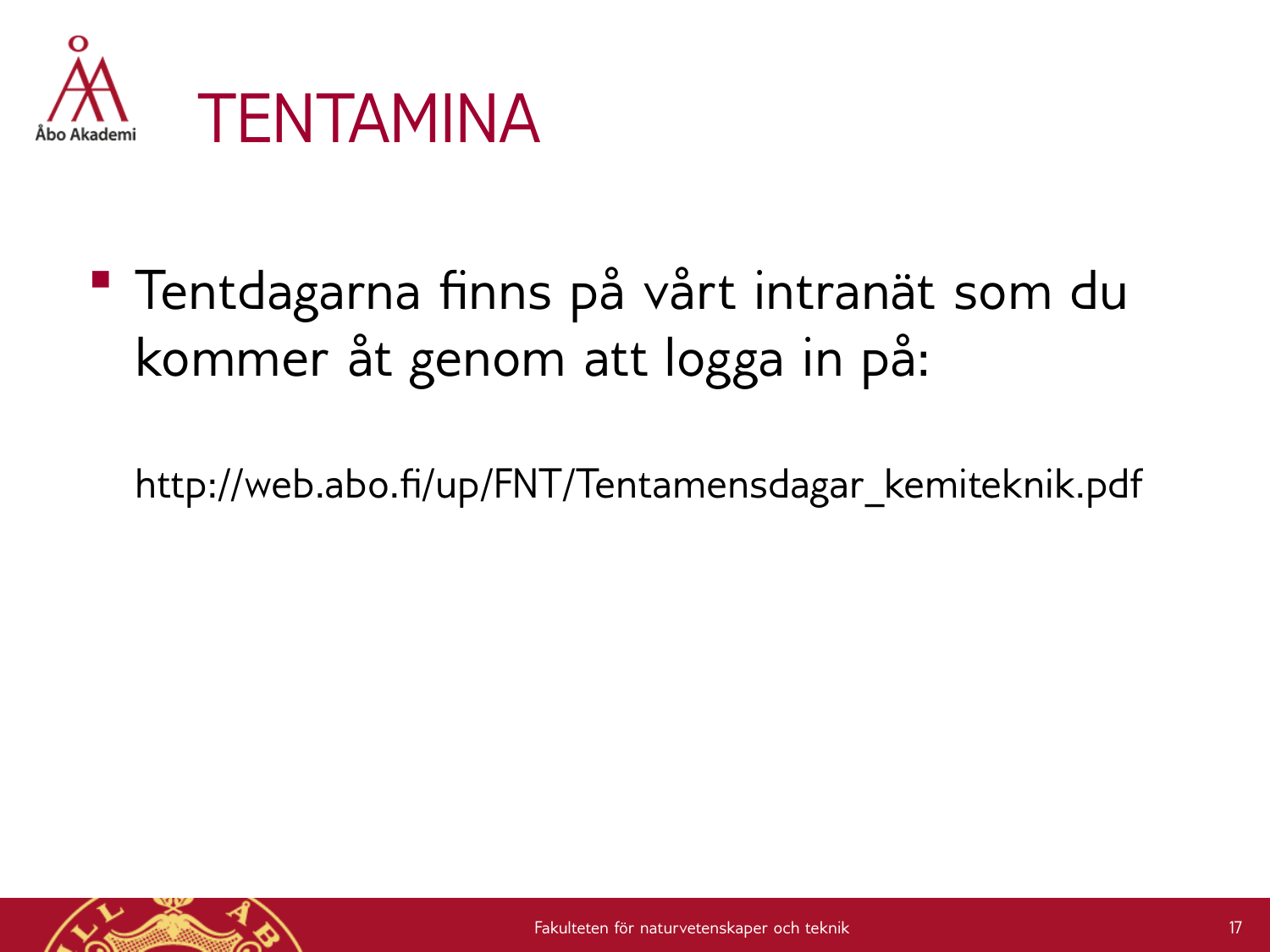

# TENTAMINA
Tentdagarna finns på vårt intranät som du kommer åt genom att logga in på:
http://web.abo.fi/up/FNT/Tentamensdagar_kemiteknik.pdf

17
Fakulteten för naturvetenskaper och teknik